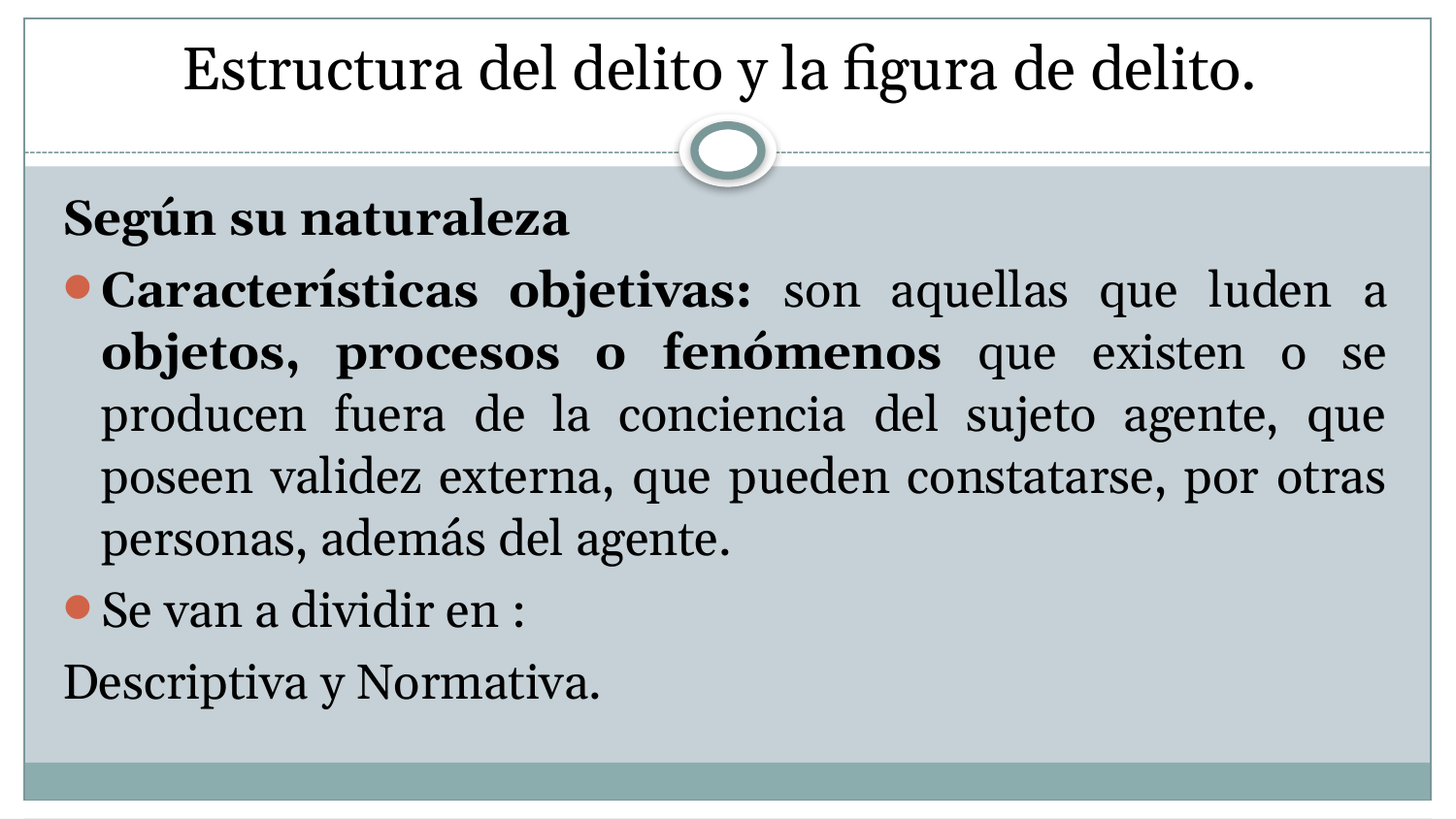

# Estructura del delito y la figura de delito.
Según su naturaleza
Características objetivas: son aquellas que luden a objetos, procesos o fenómenos que existen o se producen fuera de la conciencia del sujeto agente, que poseen validez externa, que pueden constatarse, por otras personas, además del agente.
Se van a dividir en :
Descriptiva y Normativa.